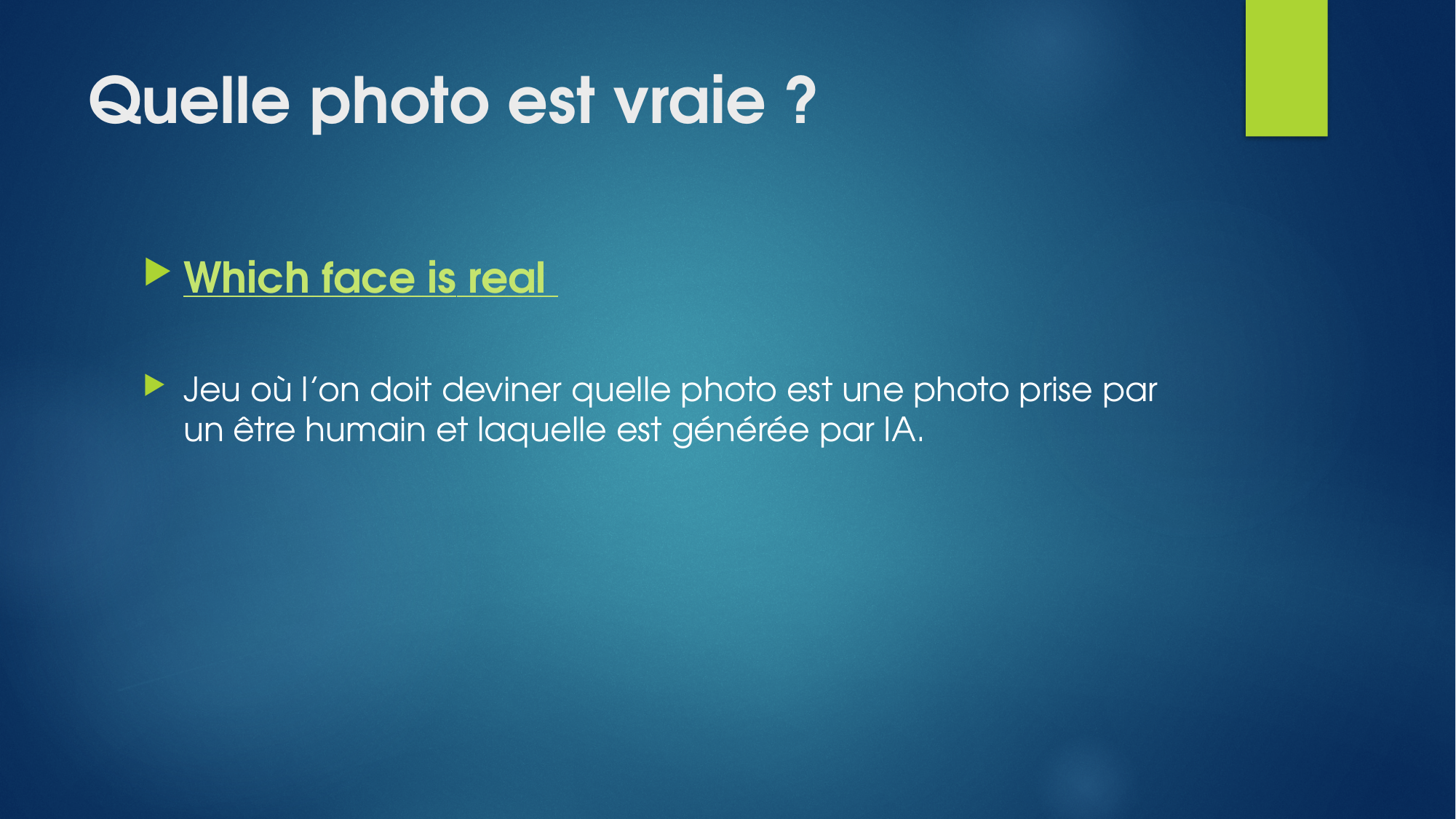

# Quelle photo est vraie ?
Which face is real

Jeu où l’on doit deviner quelle photo est une photo prise par un être humain et laquelle est générée par IA.